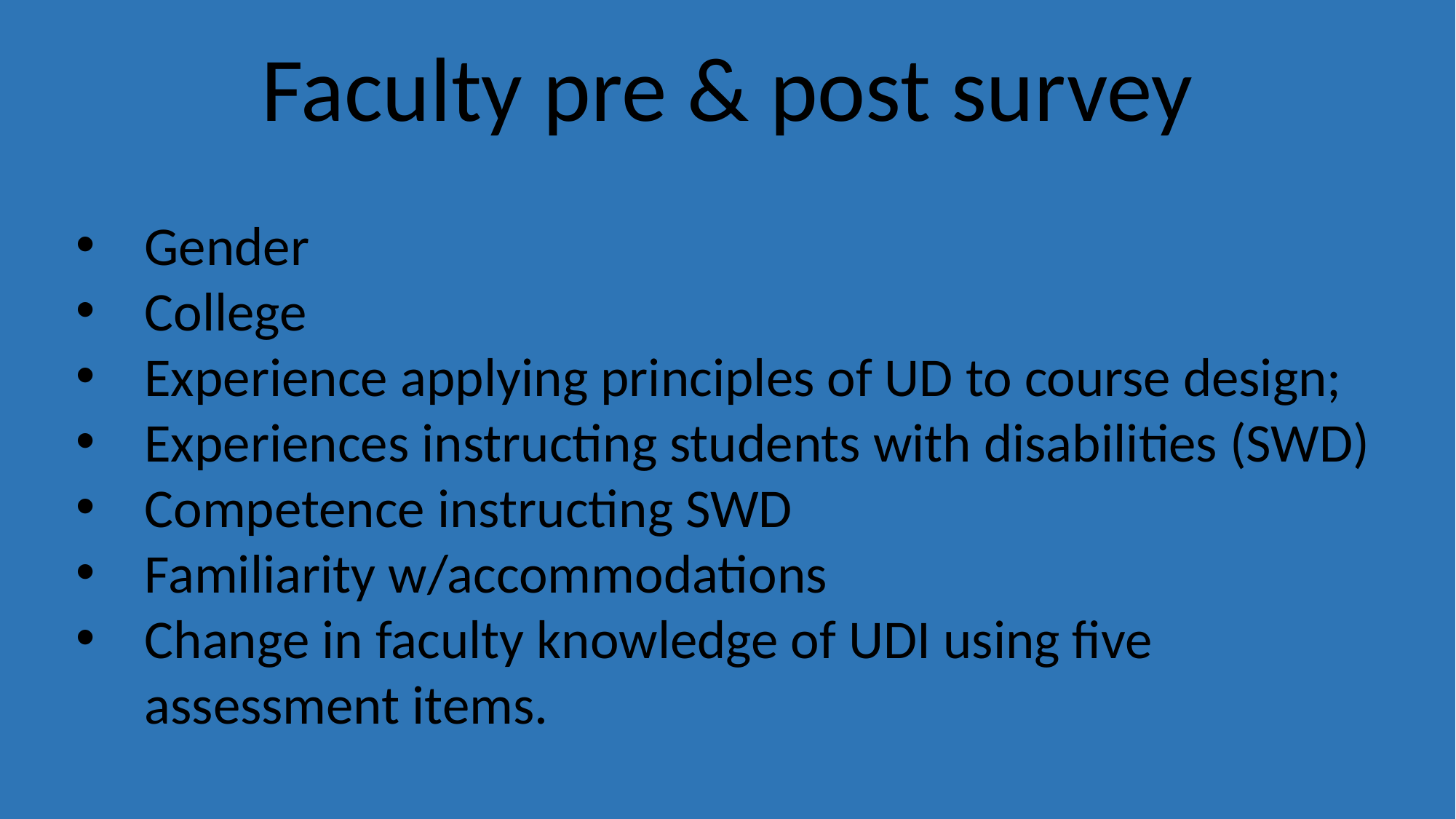

# Faculty pre & post survey
Gender
College
Experience applying principles of UD to course design;
Experiences instructing students with disabilities (SWD)
Competence instructing SWD
Familiarity w/accommodations
Change in faculty knowledge of UDI using five assessment items.